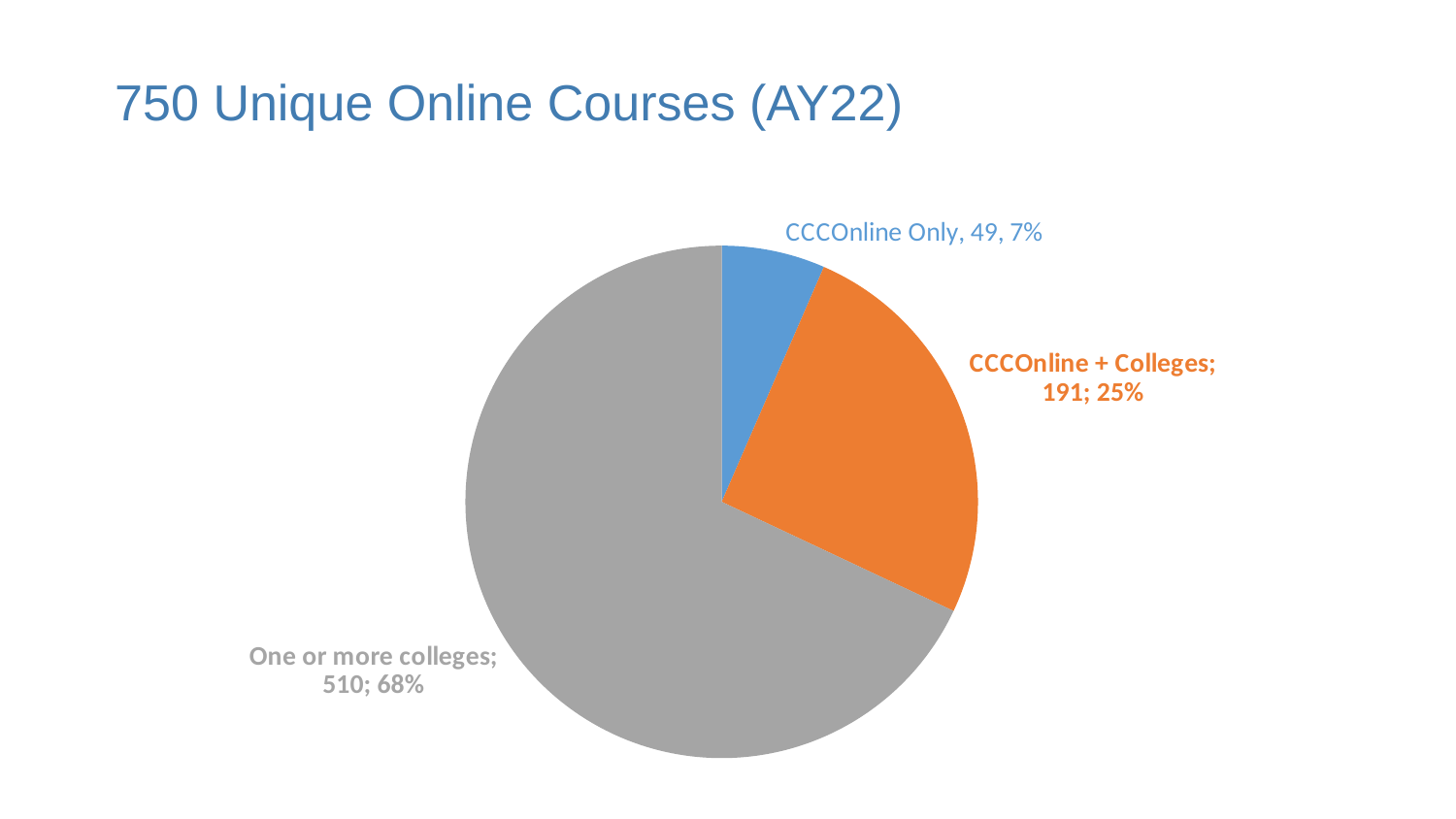

# 750 Unique Online Courses (AY22)

### Chart

| Category | Number of Courses |
|---|---|
| CCCOnline | 49.0 |
| CCCOnline + Colleges | 191.0 |
| One or more colleges | 510.0 |